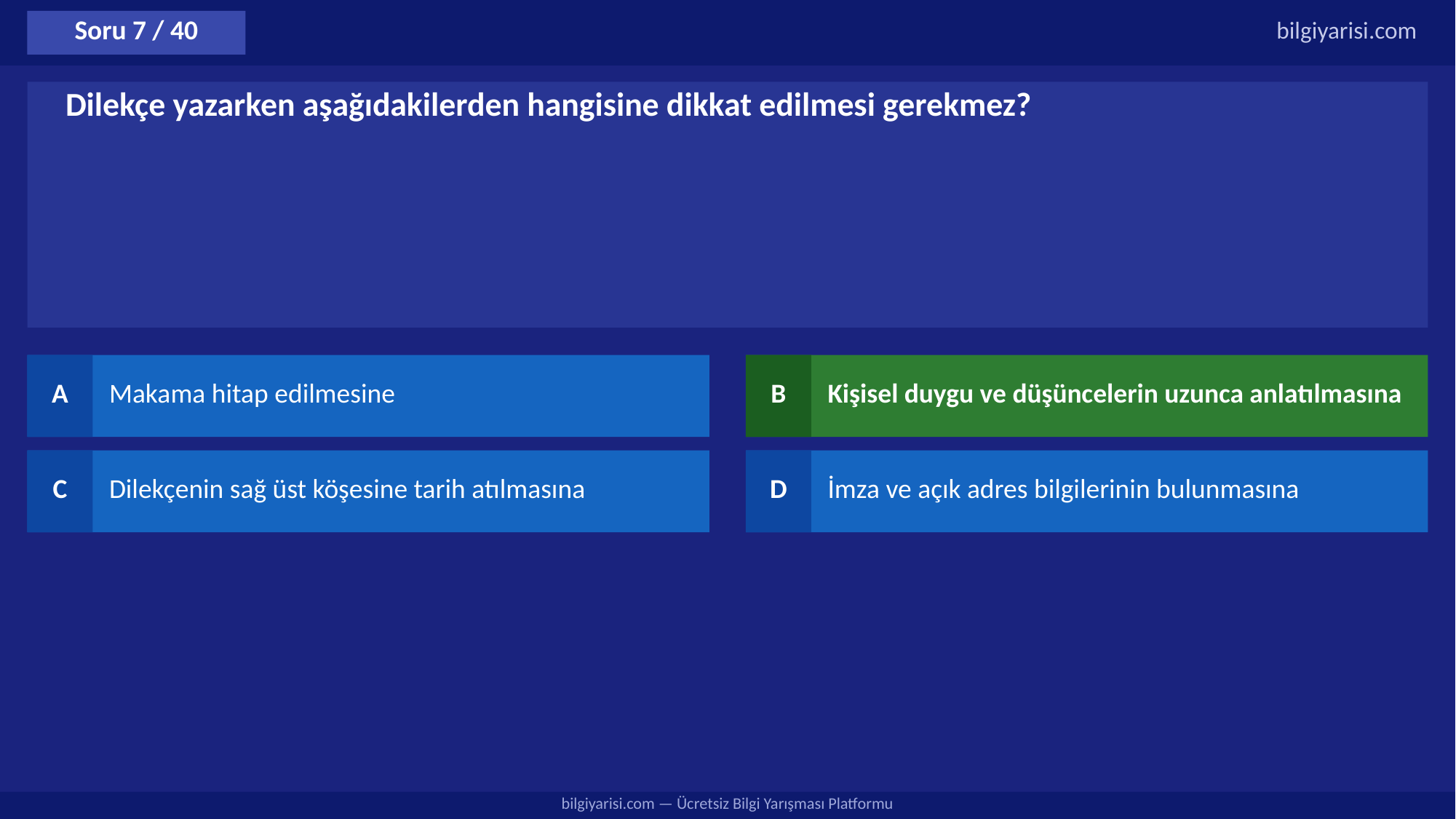

Soru 7 / 40
bilgiyarisi.com

Dilekçe yazarken aşağıdakilerden hangisine dikkat edilmesi gerekmez?

A
Makama hitap edilmesine

B
Kişisel duygu ve düşüncelerin uzunca anlatılmasına

C
Dilekçenin sağ üst köşesine tarih atılmasına

D
İmza ve açık adres bilgilerinin bulunmasına
bilgiyarisi.com — Ücretsiz Bilgi Yarışması Platformu